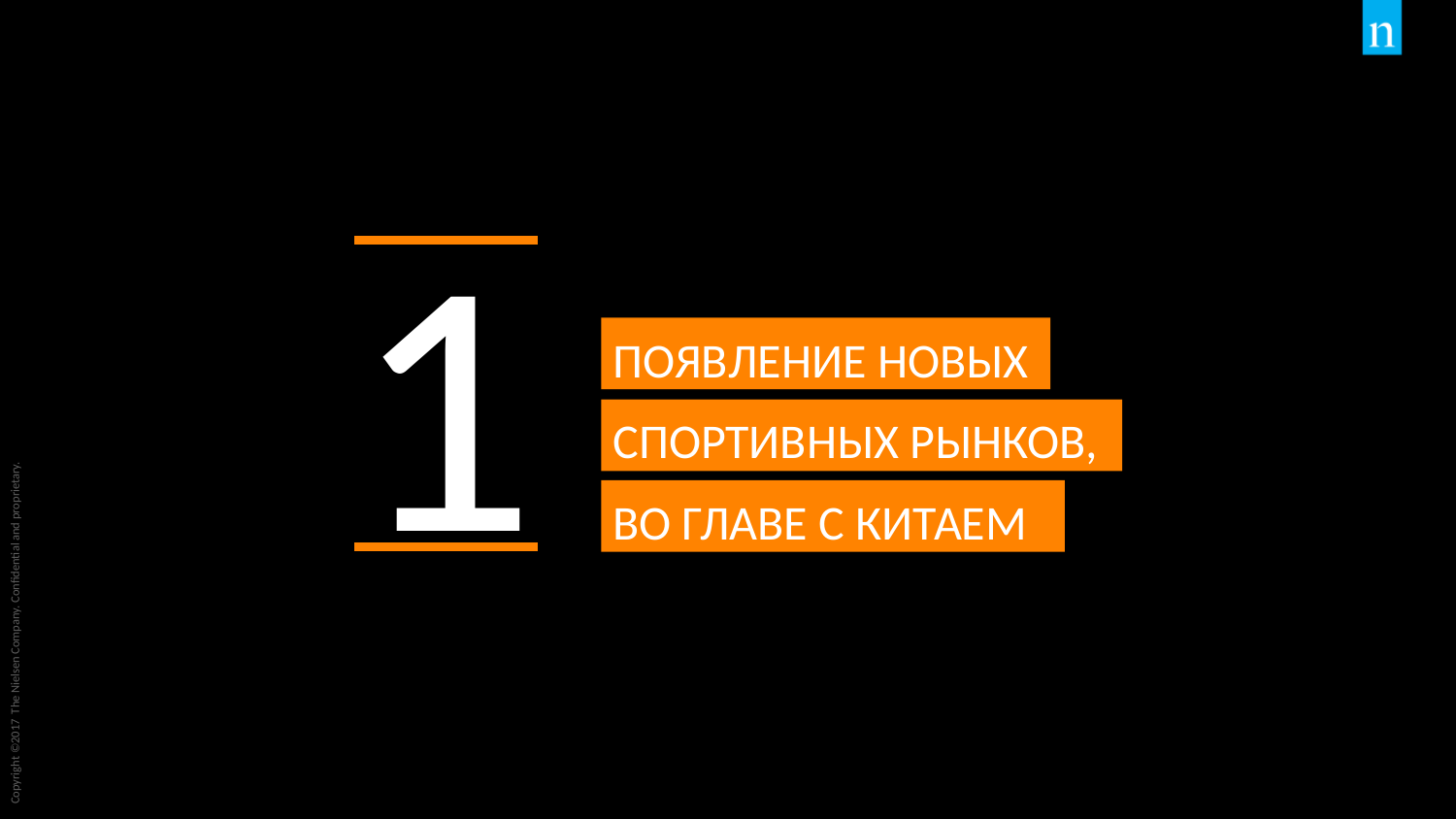

1
ПОЯВЛЕНИЕ НОВЫХ СПОРТИВНЫХ РЫНКОВ,
ВО ГЛАВЕ С КИТАЕМ